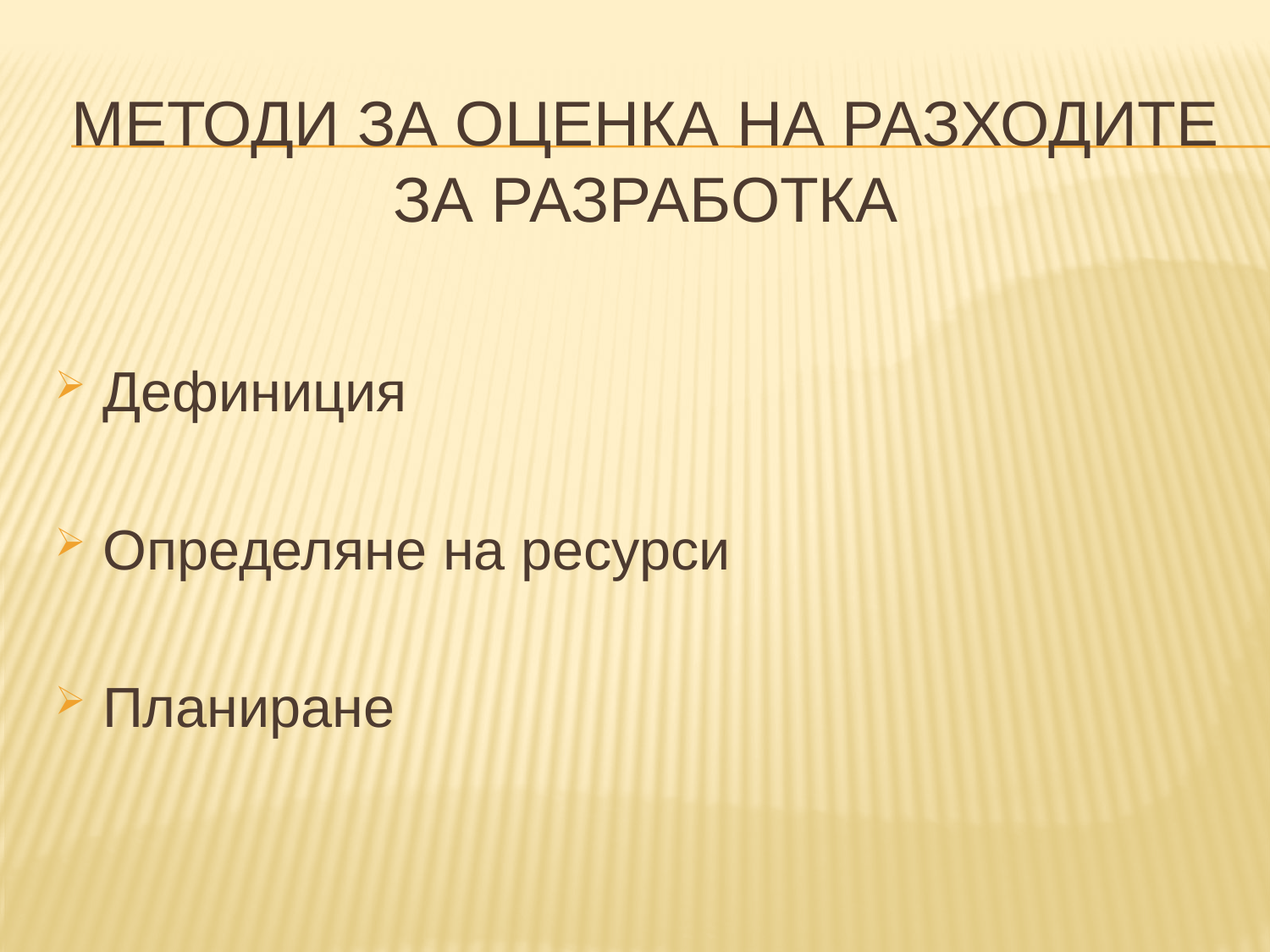

# Методи за оценка на разходите за разработка
Дефиниция

Определяне на ресурси

Планиране